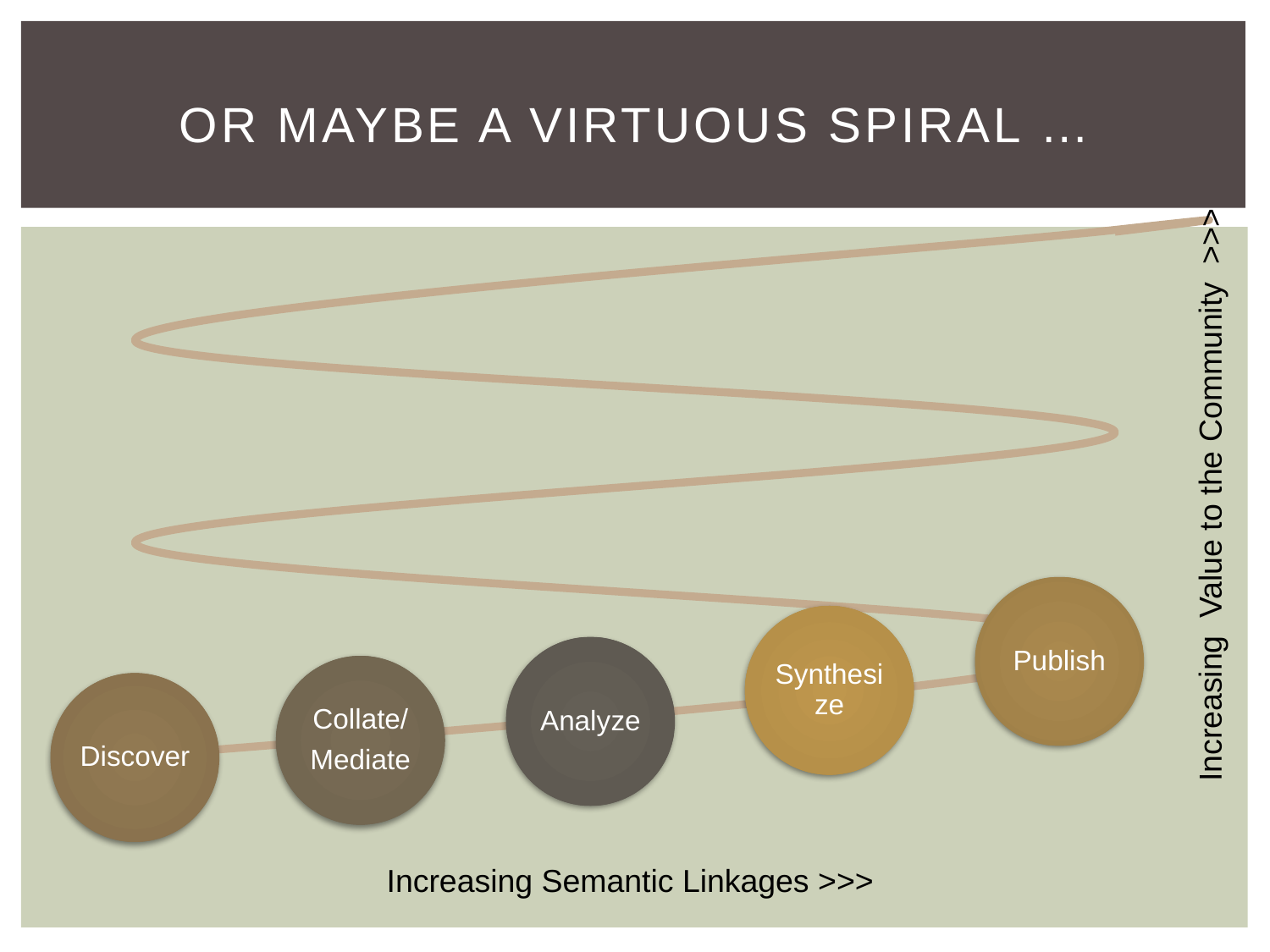

# Or Maybe a Virtuous SPIRAL …

Increasing  Value to the Community  >>>

Publish

Synthesize

Analyze

Collate/
Mediate

Discover
Increasing Semantic Linkages >>>